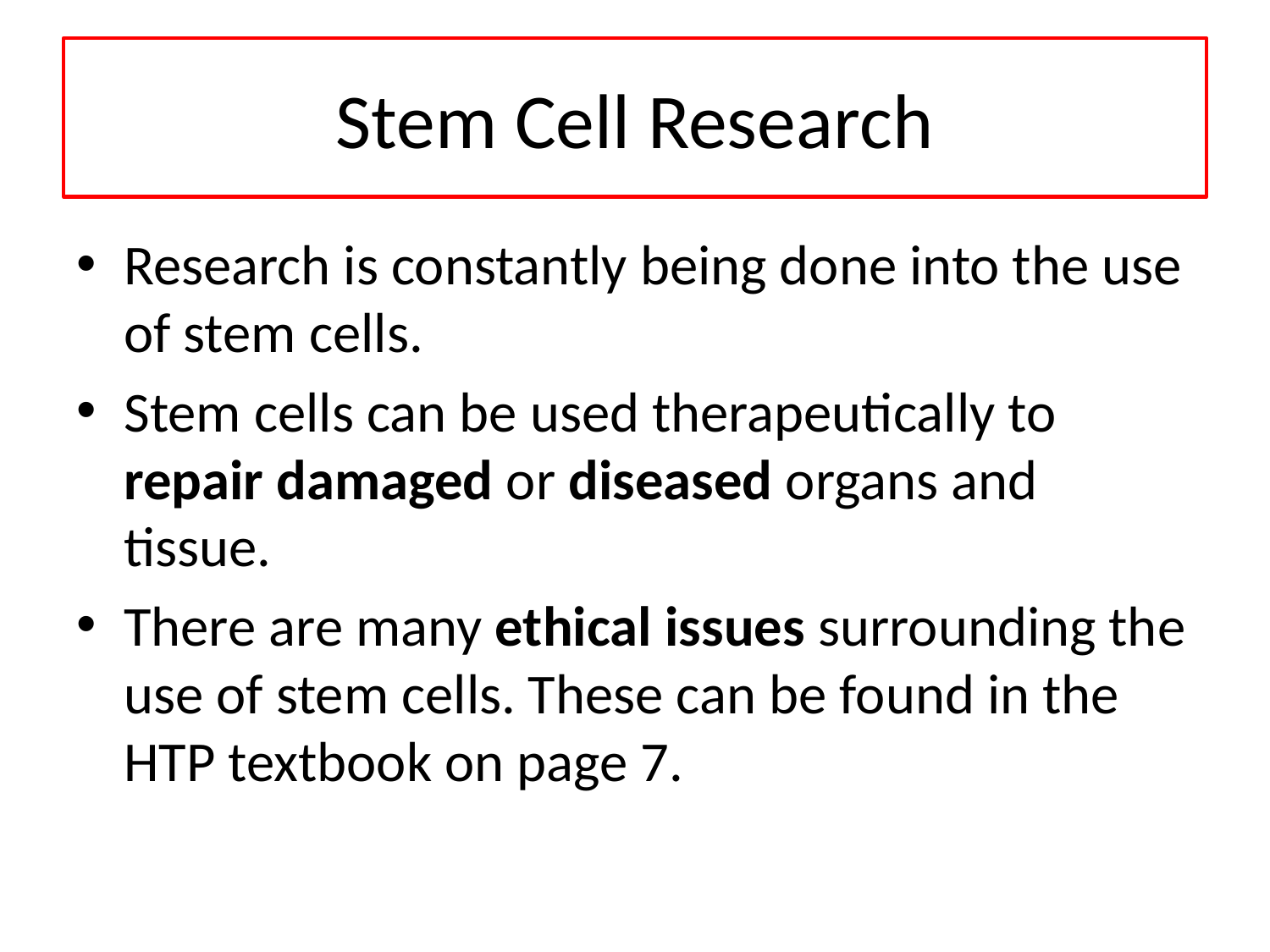

# Stem Cell Research
Research is constantly being done into the use of stem cells.
Stem cells can be used therapeutically to repair damaged or diseased organs and tissue.
There are many ethical issues surrounding the use of stem cells. These can be found in the HTP textbook on page 7.